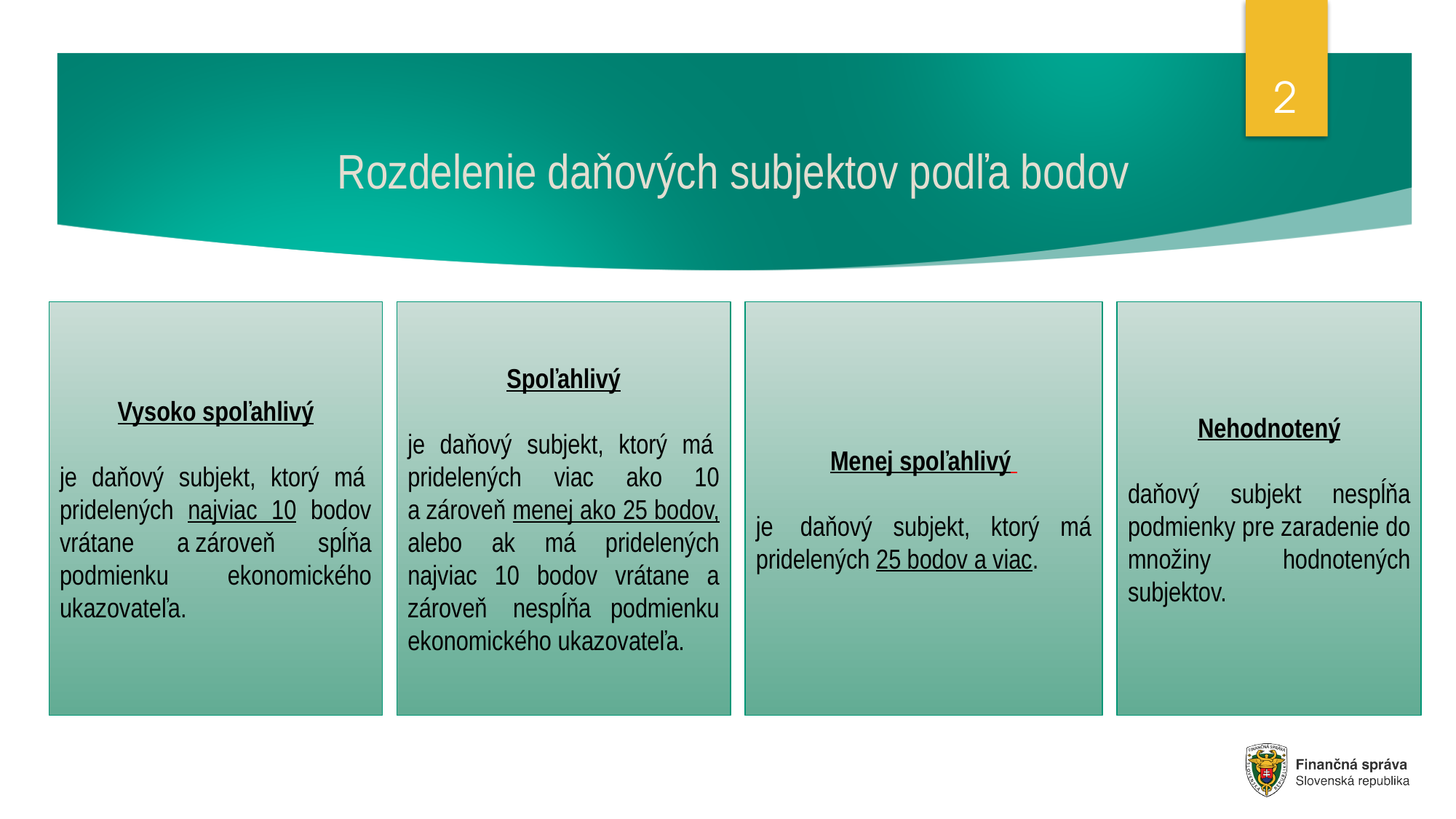

2
# Rozdelenie daňových subjektov podľa bodov
Menej spoľahlivý

je  daňový subjekt, ktorý má pridelených 25 bodov a viac.
Vysoko spoľahlivý

je daňový subjekt, ktorý má  pridelených najviac 10 bodov vrátane a zároveň spĺňa podmienku ekonomického ukazovateľa.
Spoľahlivý

je daňový subjekt, ktorý má  pridelených viac ako 10 a zároveň menej ako 25 bodov, alebo ak má pridelených najviac 10 bodov vrátane a zároveň  nespĺňa podmienku ekonomického ukazovateľa.
Nehodnotený

daňový subjekt nespĺňa podmienky pre zaradenie do množiny hodnotených subjektov.